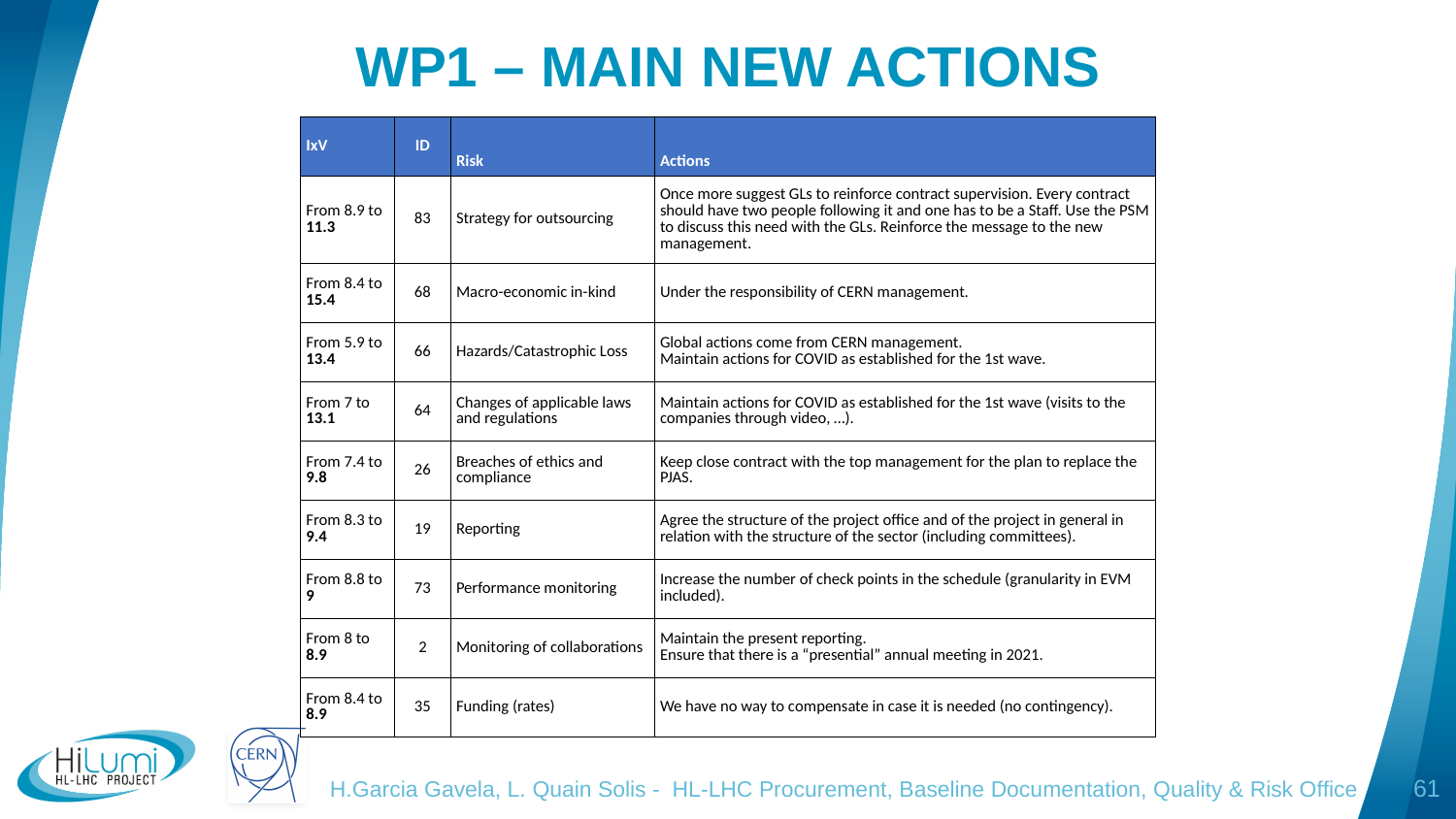

# WP1 – MAIN NEW ACTIONS
| IxV | ID | Risk | Actions |
| --- | --- | --- | --- |
| From 8.9 to 11.3 | 83 | Strategy for outsourcing | Once more suggest GLs to reinforce contract supervision. Every contract should have two people following it and one has to be a Staff. Use the PSM to discuss this need with the GLs. Reinforce the message to the new management. |
| From 8.4 to 15.4 | 68 | Macro-economic in-kind | Under the responsibility of CERN management. |
| From 5.9 to 13.4 | 66 | Hazards/Catastrophic Loss | Global actions come from CERN management. Maintain actions for COVID as established for the 1st wave. |
| From 7 to 13.1 | 64 | Changes of applicable laws and regulations | Maintain actions for COVID as established for the 1st wave (visits to the companies through video, …). |
| From 7.4 to 9.8 | 26 | Breaches of ethics and compliance | Keep close contract with the top management for the plan to replace the PJAS. |
| From 8.3 to 9.4 | 19 | Reporting | Agree the structure of the project office and of the project in general in relation with the structure of the sector (including committees). |
| From 8.8 to 9 | 73 | Performance monitoring | Increase the number of check points in the schedule (granularity in EVM included). |
| From 8 to 8.9 | 2 | Monitoring of collaborations | Maintain the present reporting. Ensure that there is a “presential” annual meeting in 2021. |
| From 8.4 to 8.9 | 35 | Funding (rates) | We have no way to compensate in case it is needed (no contingency). |
H.Garcia Gavela, L. Quain Solis -  HL-LHC Procurement, Baseline Documentation, Quality & Risk Office
61